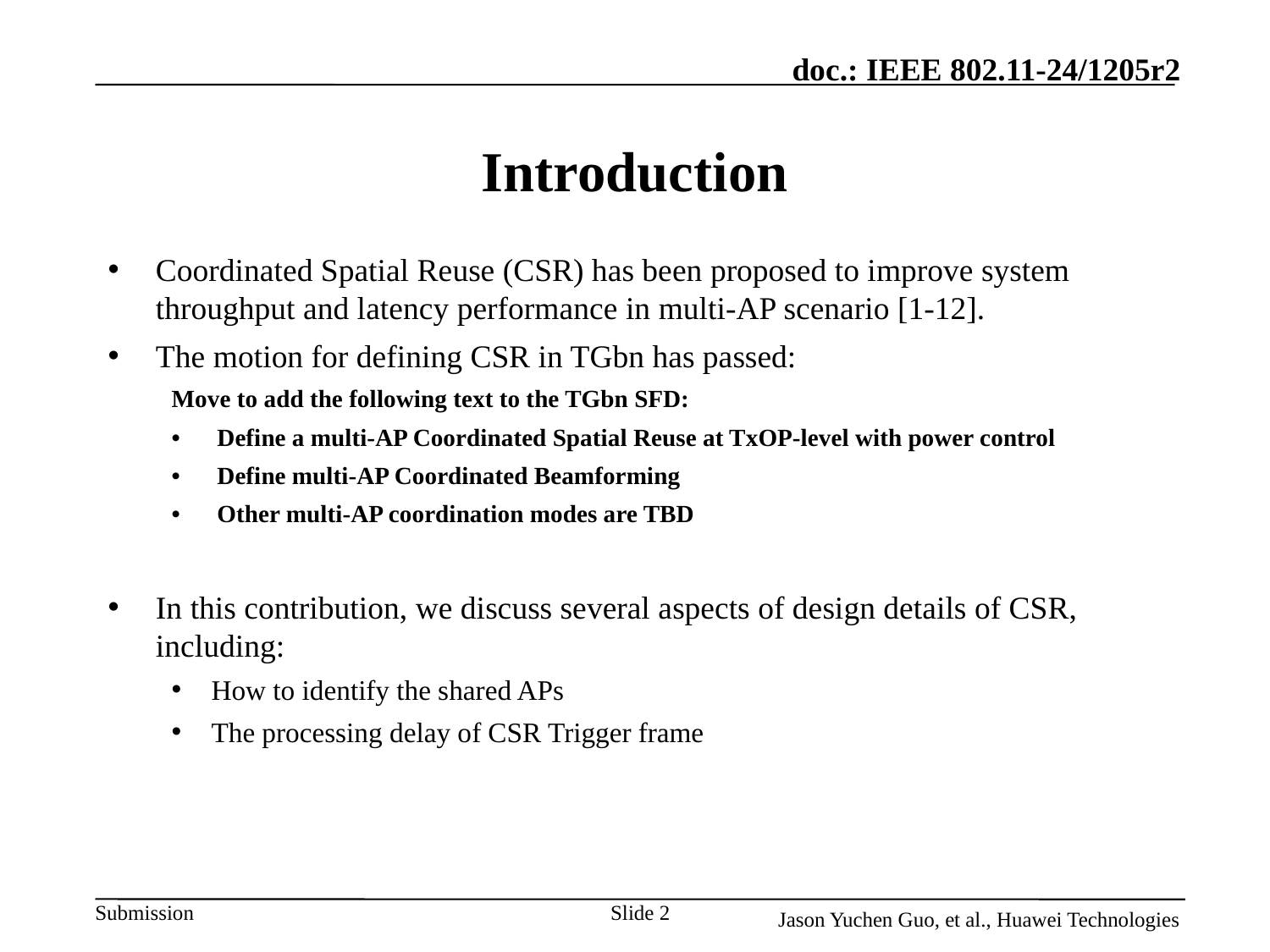

# Introduction
Coordinated Spatial Reuse (CSR) has been proposed to improve system throughput and latency performance in multi-AP scenario [1-12].
The motion for defining CSR in TGbn has passed:
Move to add the following text to the TGbn SFD:
•      Define a multi-AP Coordinated Spatial Reuse at TxOP-level with power control
•      Define multi-AP Coordinated Beamforming
•      Other multi-AP coordination modes are TBD

In this contribution, we discuss several aspects of design details of CSR, including:
How to identify the shared APs
The processing delay of CSR Trigger frame
Slide 2